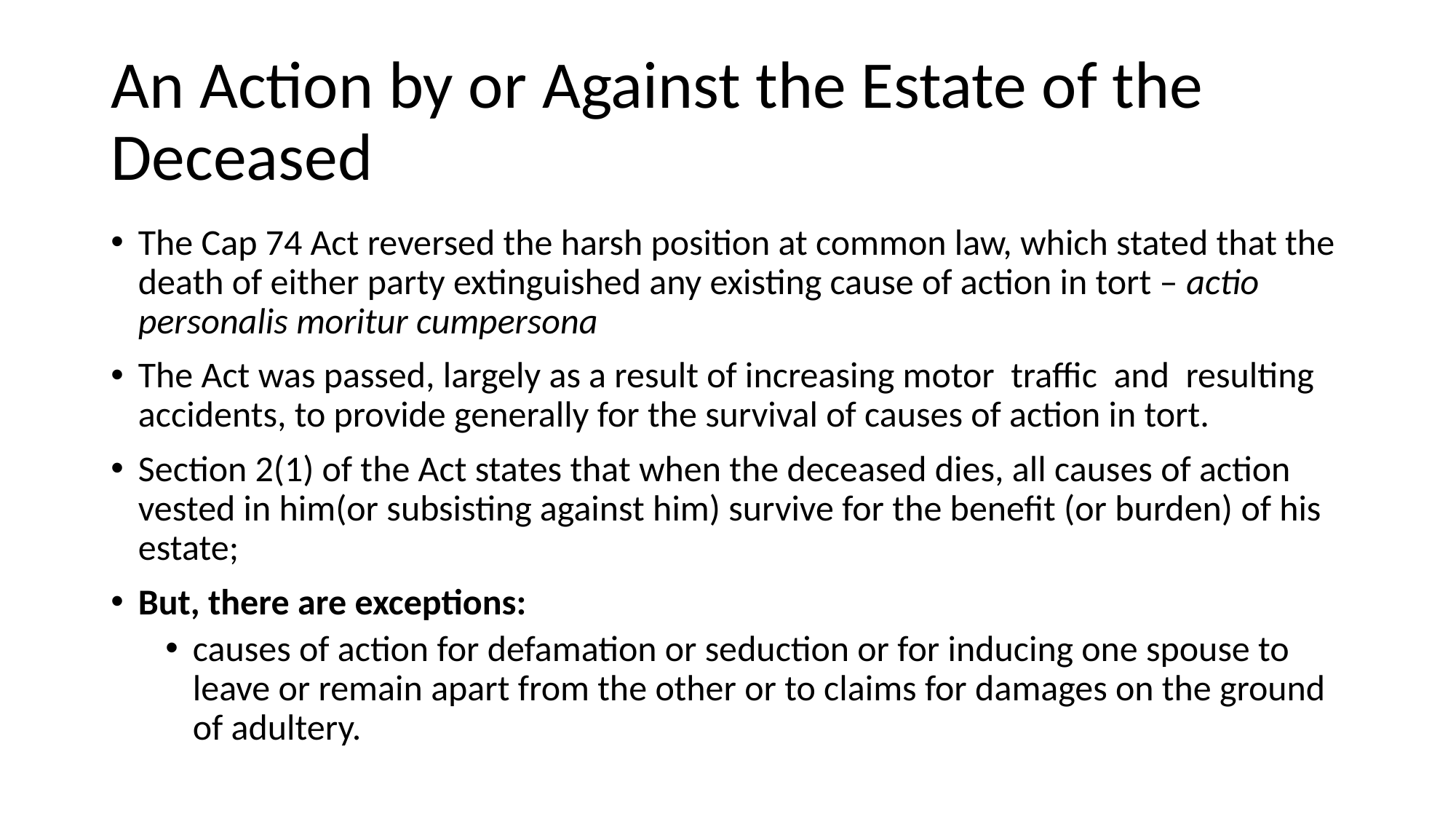

# An Action by or Against the Estate of the Deceased
The Cap 74 Act reversed the harsh position at common law, which stated that the death of either party extinguished any existing cause of action in tort – actio personalis moritur cumpersona
The Act was passed, largely as a result of increasing motor  traffic  and  resulting accidents, to provide generally for the survival of causes of action in tort.
Section 2(1) of the Act states that when the deceased dies, all causes of action vested in him(or subsisting against him) survive for the benefit (or burden) of his estate;
But, there are exceptions:
causes of action for defamation or seduction or for inducing one spouse to leave or remain apart from the other or to claims for damages on the ground of adultery.